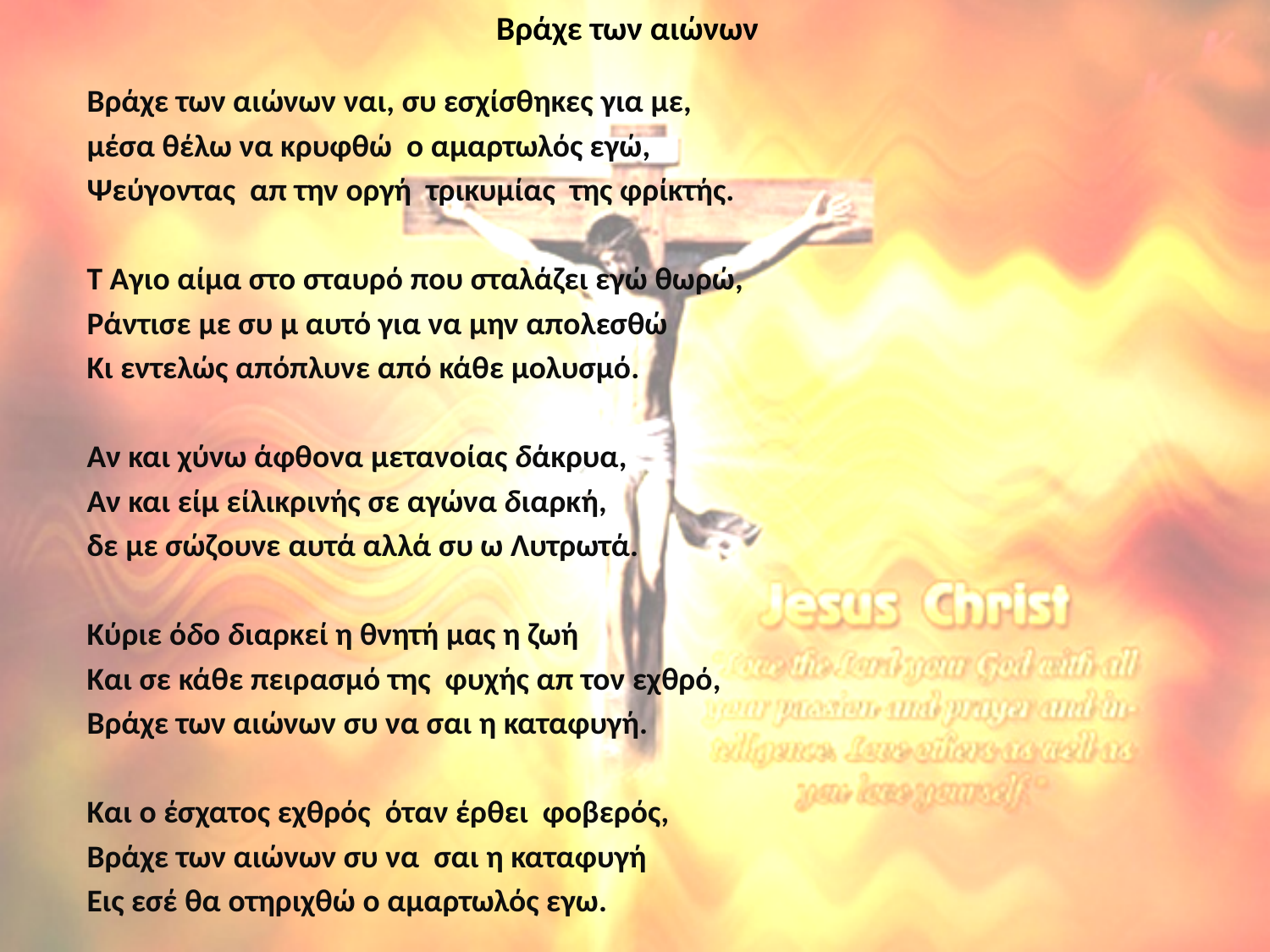

# Βράχε των αιώνων
Βράχε των αιώνων ναι, συ εσχίσθηκες για με,
μέσα θέλω να κρυφθώ  ο αμαρτωλός εγώ,
Ψεύγοντας  απ την οργή  τρικυμίας  της φρίκτής.

Τ Αγιο αίμα στο σταυρό που σταλάζει εγώ θωρώ,
Ράντισε με συ μ αυτό για να μην απολεσθώ
Κι εντελώς απόπλυνε από κάθε μολυσμό.

Αν και χύνω άφθονα μετανοίας δάκρυα,
Αν και είμ είλικρινής σε αγώνα διαρκή,
δε με σώζουνε αυτά αλλά συ ω Λυτρωτά.

Κύριε όδο διαρκεί η θνητή μας η ζωή
Και σε κάθε πειρασμό της  φυχής απ τον εχθρό,
Βράχε των αιώνων συ να σαι η καταφυγή.

Και ο έσχατος εχθρός  όταν έρθει  φοβερός,
Βράχε των αιώνων συ να  σαι η καταφυγή
Εις εσέ θα οτηριχθώ ο αμαρτωλός εγω.